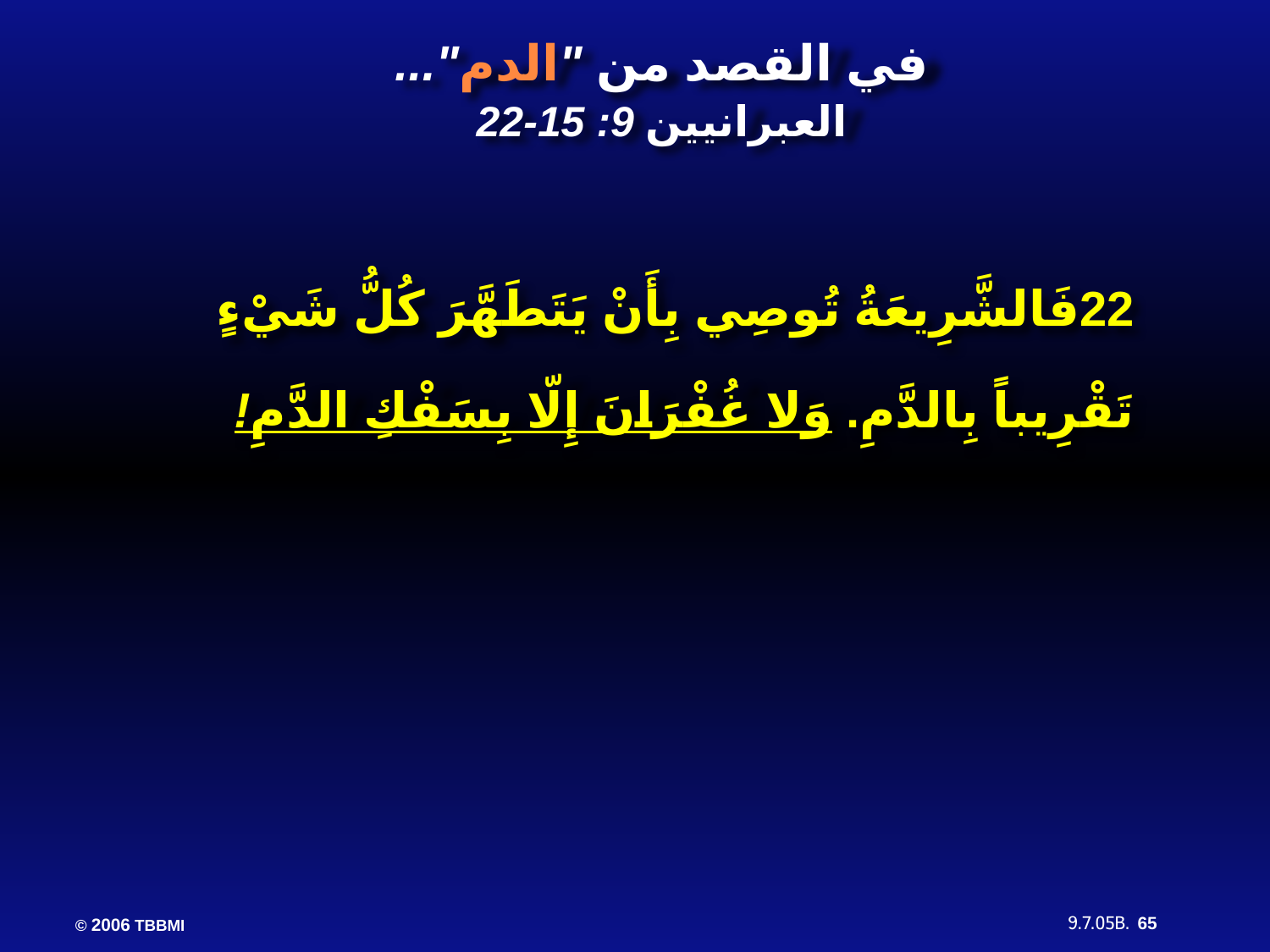

في القصد من "الدم"...
العبرانيين 9: 15-22
22فَالشَّرِيعَةُ تُوصِي بِأَنْ يَتَطَهَّرَ كُلُّ شَيْءٍ تَقْرِيباً بِالدَّمِ. وَلا غُفْرَانَ إِلّا بِسَفْكِ الدَّمِ!

65